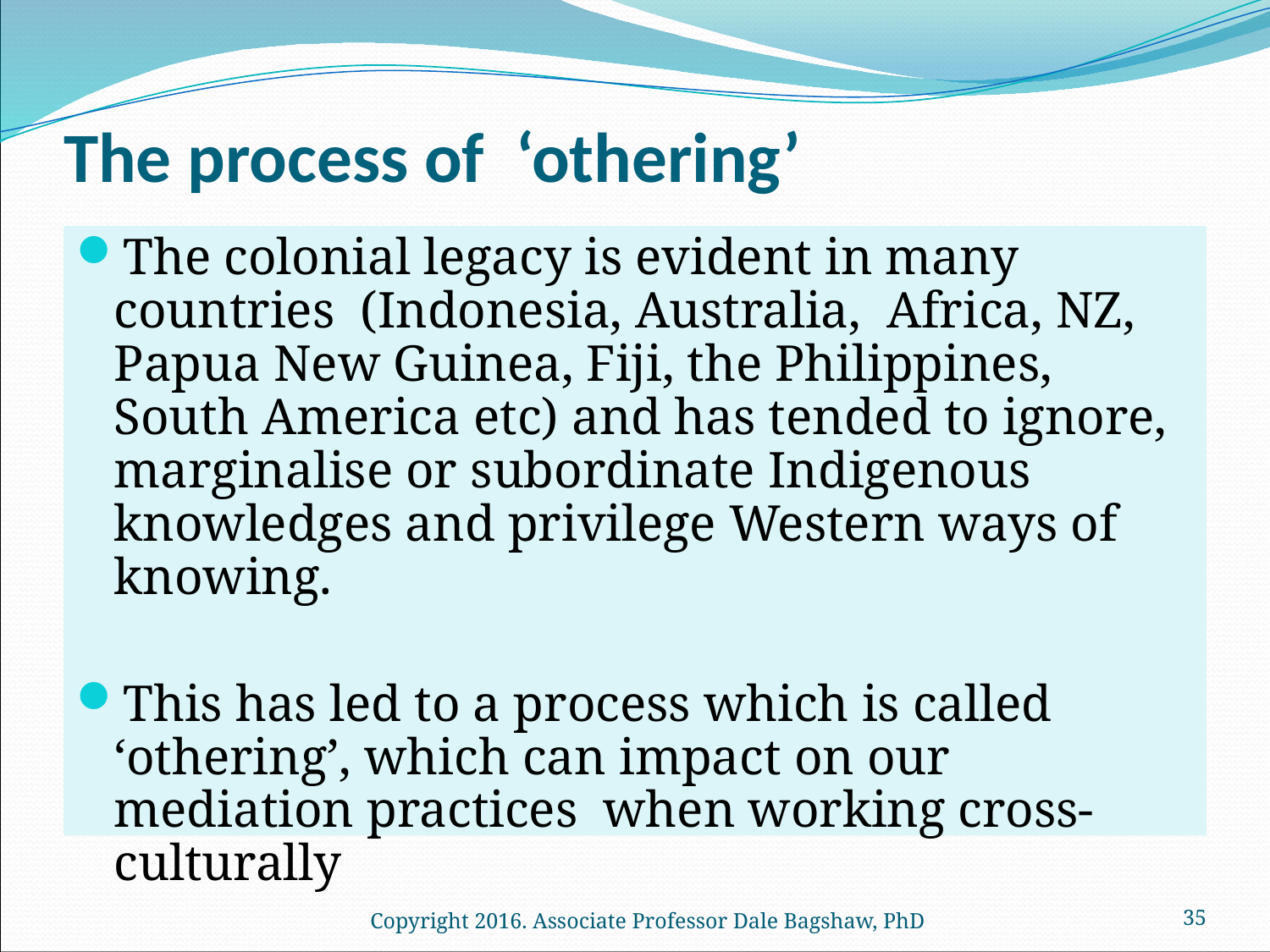

# The process of  ‘othering’
The colonial legacy is evident in many countries  (Indonesia, Australia,  Africa, NZ, Papua New Guinea, Fiji, the Philippines, South America etc) and has tended to ignore, marginalise or subordinate Indigenous knowledges and privilege Western ways of knowing.

This has led to a process which is called ‘othering’, which can impact on our mediation practices  when working cross-culturally
Copyright 2016. Associate Professor Dale Bagshaw, PhD
35